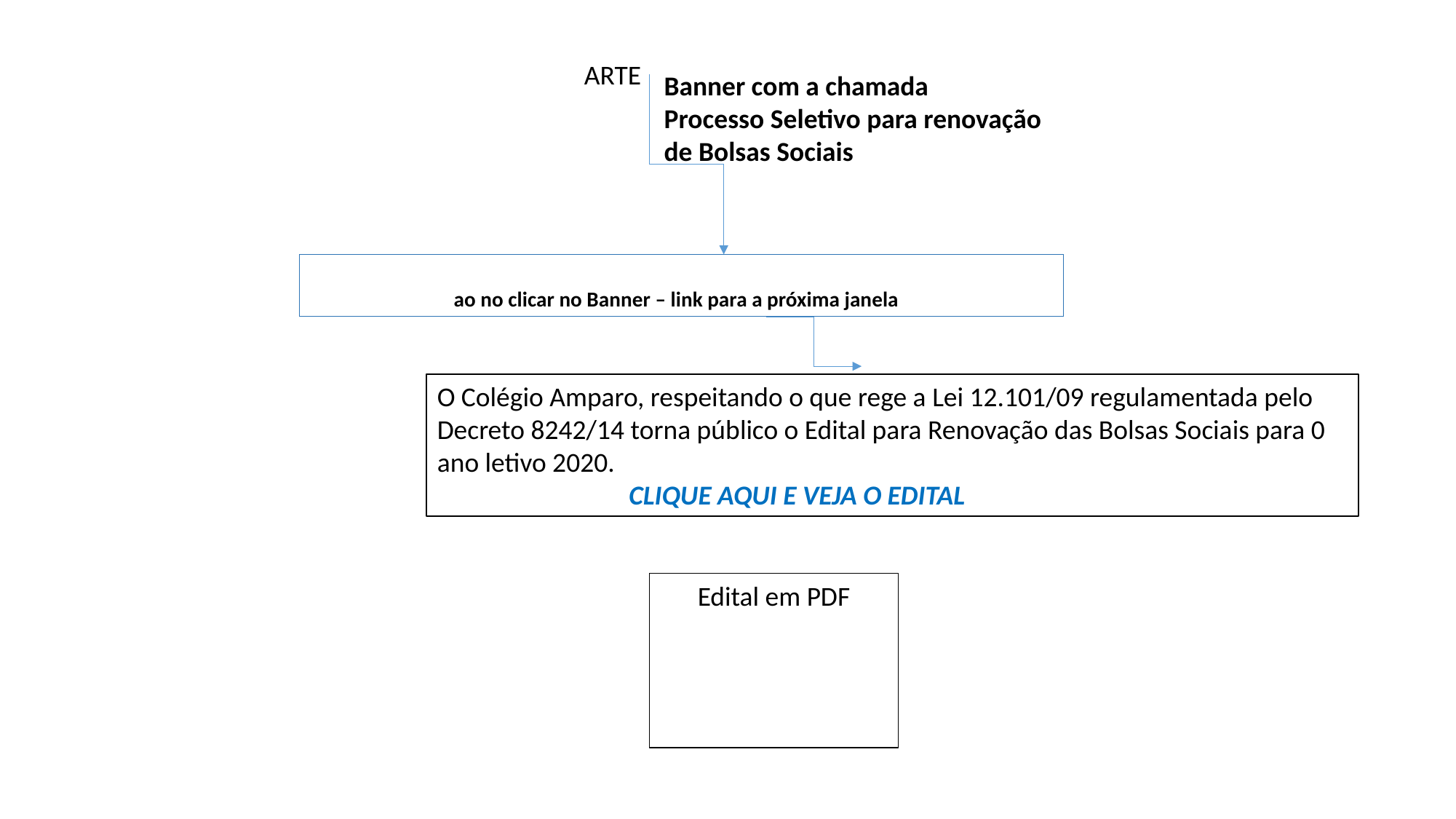

ARTE
Banner com a chamada
Processo Seletivo para renovação de Bolsas Sociais

ao no clicar no Banner – link para a próxima janela
O Colégio Amparo, respeitando o que rege a Lei 12.101/09 regulamentada pelo Decreto 8242/14 torna público o Edital para Renovação das Bolsas Sociais para 0 ano letivo 2020.
                               CLIQUE AQUI E VEJA O EDITAL
Edital em PDF